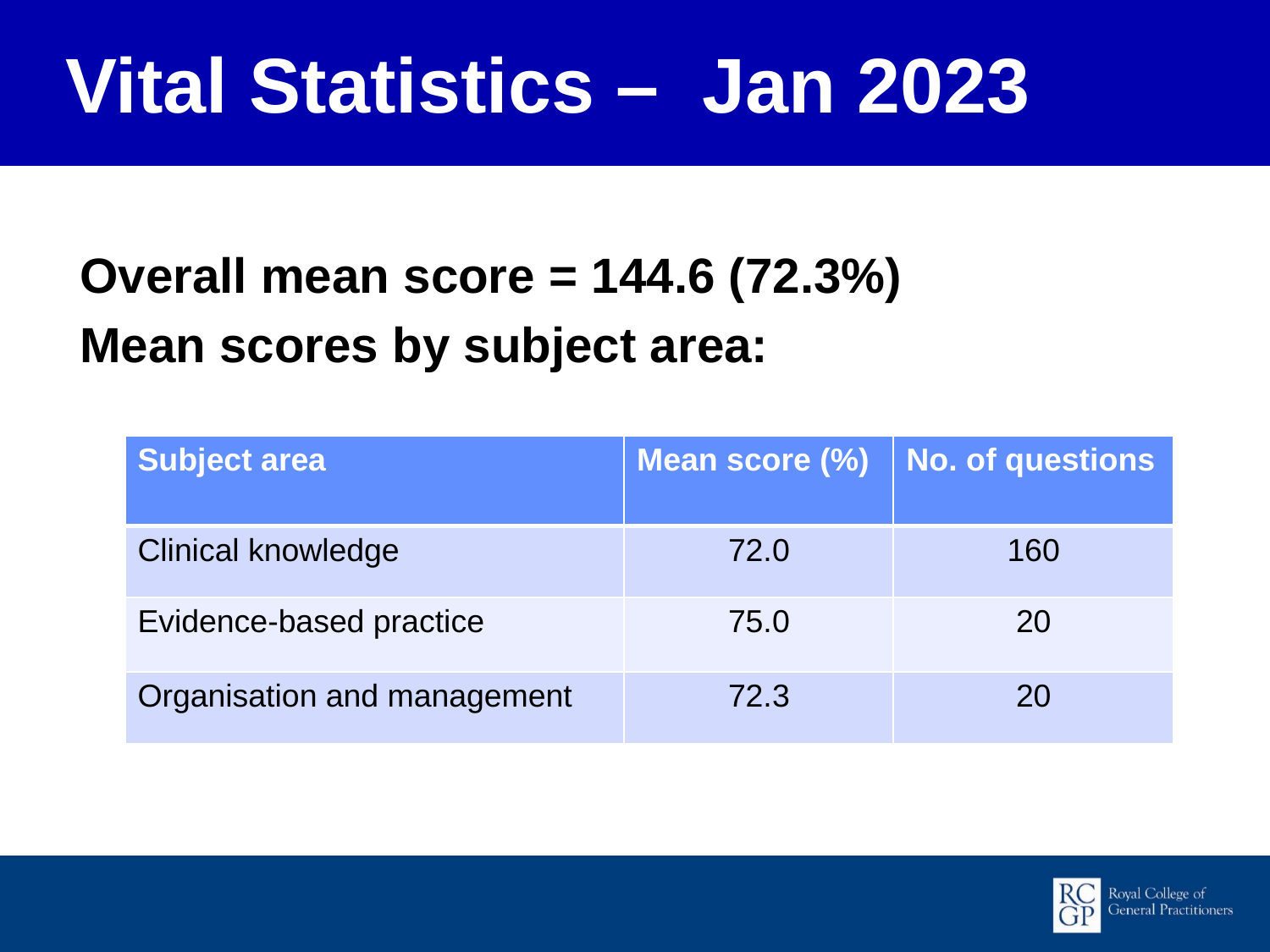

Vital Statistics –  Jan 2023

Overall mean score = 144.6 (72.3%)
Mean scores by subject area:

| Subject area | Mean score (%) | No. of questions |
| --- | --- | --- |
| Clinical knowledge | 72.0 | 160 |
| Evidence-based practice | 75.0 | 20 |
| Organisation and management | 72.3 | 20 |